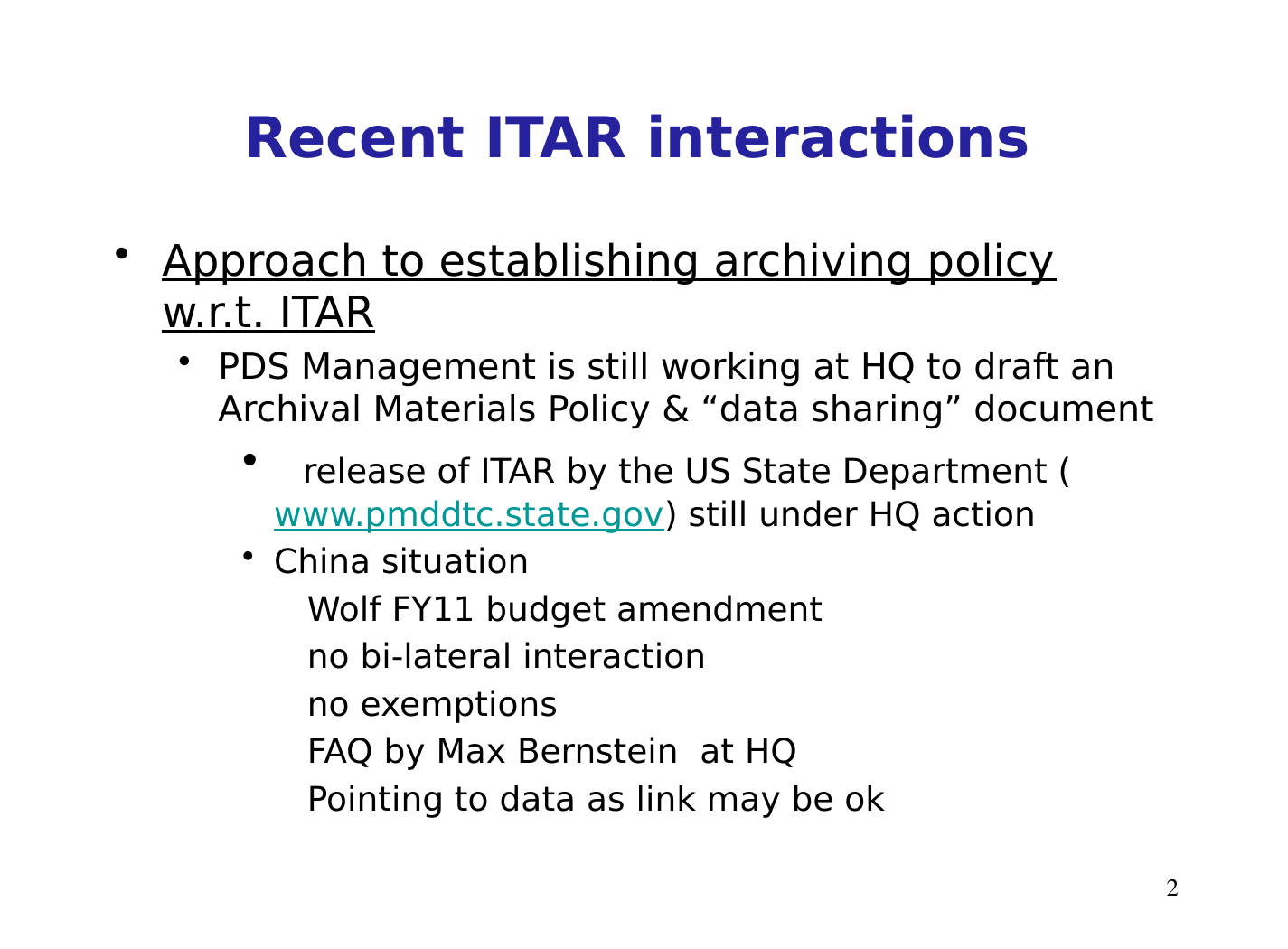

# Recent ITAR interactions
Approach to establishing archiving policy w.r.t. ITAR
PDS Management is still working at HQ to draft an Archival Materials Policy & “data sharing” document
  release of ITAR by the US State Department (www.pmddtc.state.gov) still under HQ action
China situation
      Wolf FY11 budget amendment
      no bi-lateral interaction
      no exemptions
      FAQ by Max Bernstein  at HQ
      Pointing to data as link may be ok

2